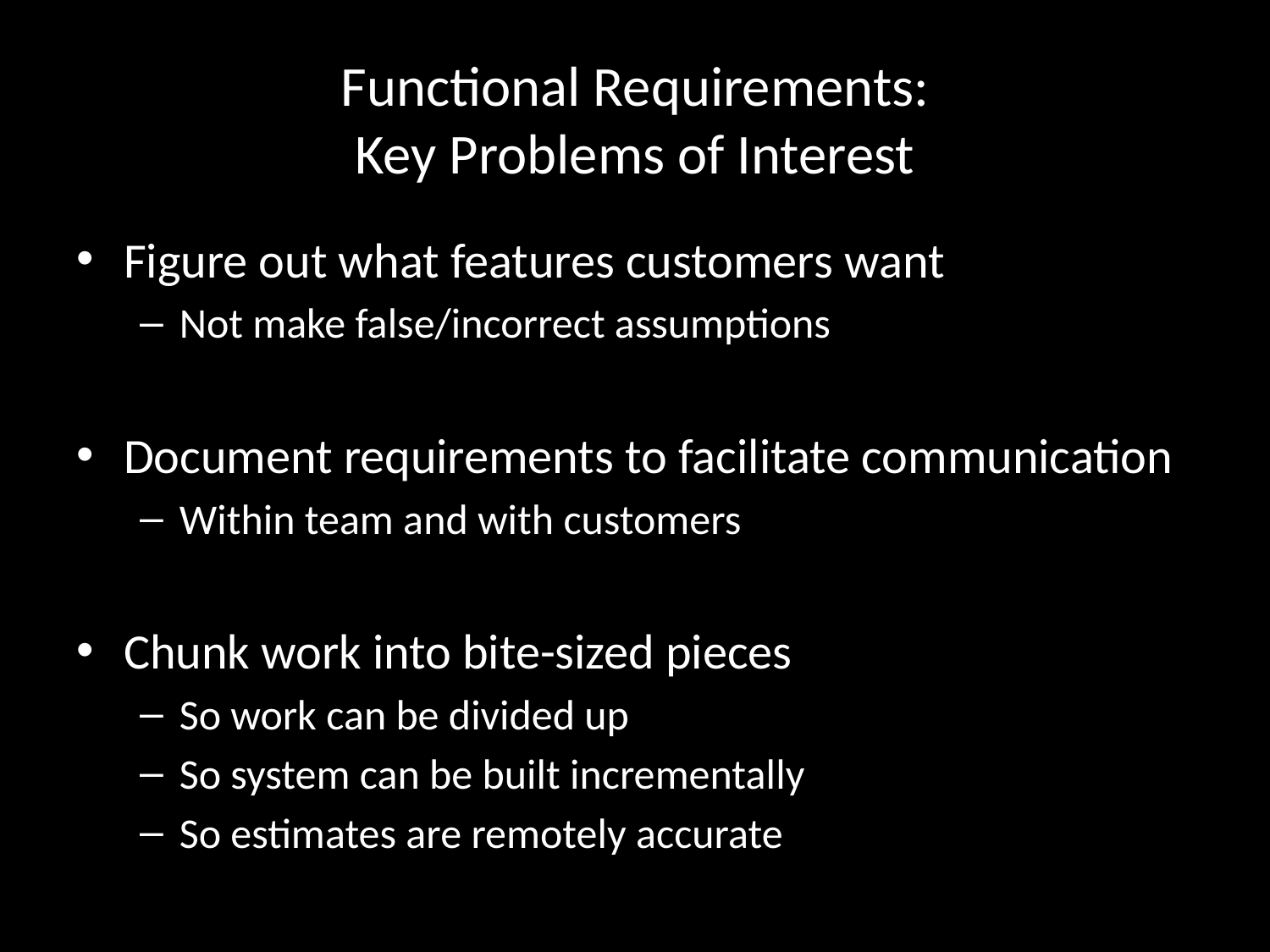

# Functional Requirements: Key Problems of Interest
Figure out what features customers want
Not make false/incorrect assumptions

Document requirements to facilitate communication
Within team and with customers

Chunk work into bite-sized pieces
So work can be divided up
So system can be built incrementally
So estimates are remotely accurate